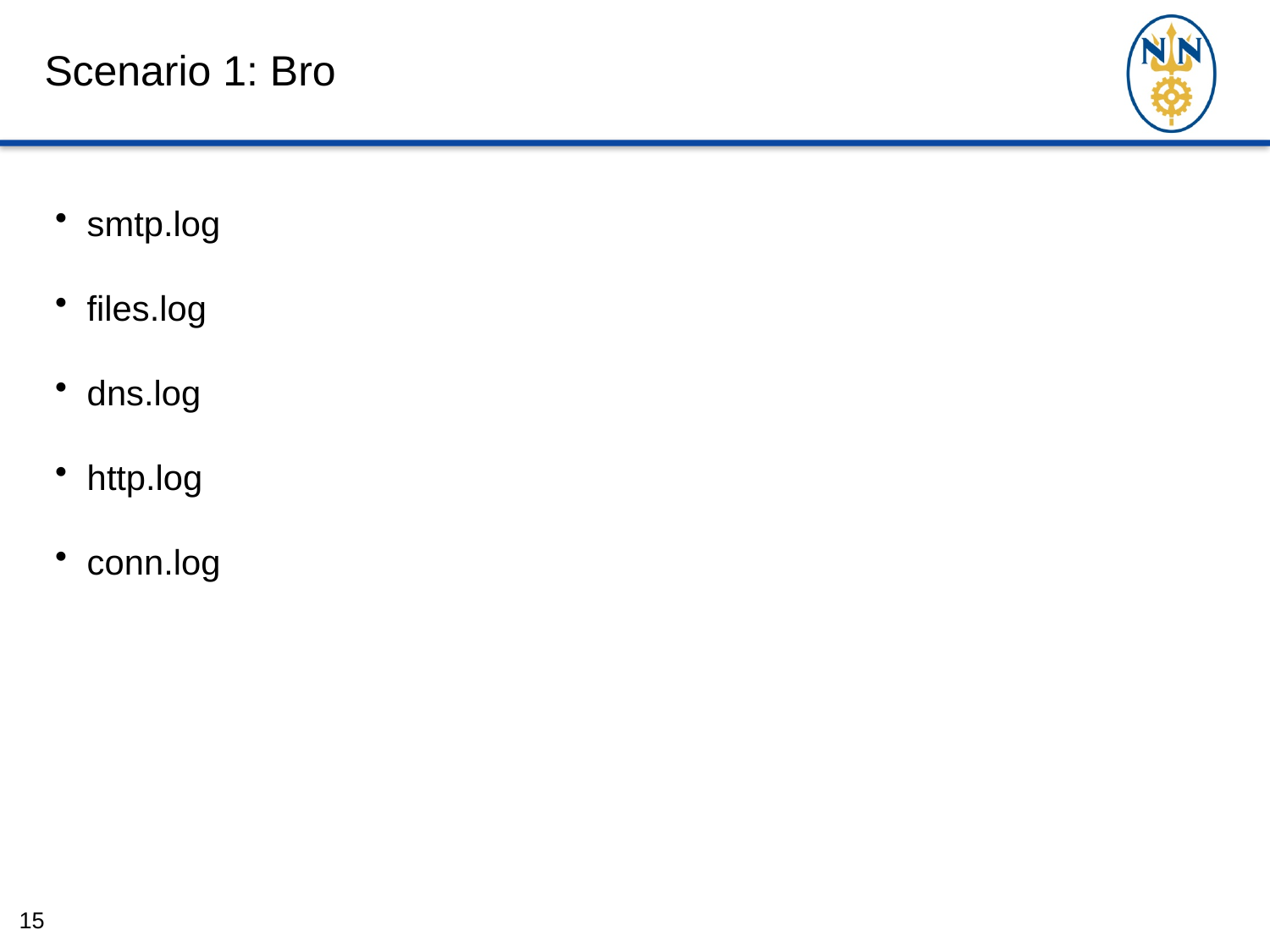

# Scenario 1: Bro
smtp.log
files.log
dns.log
http.log
conn.log

15